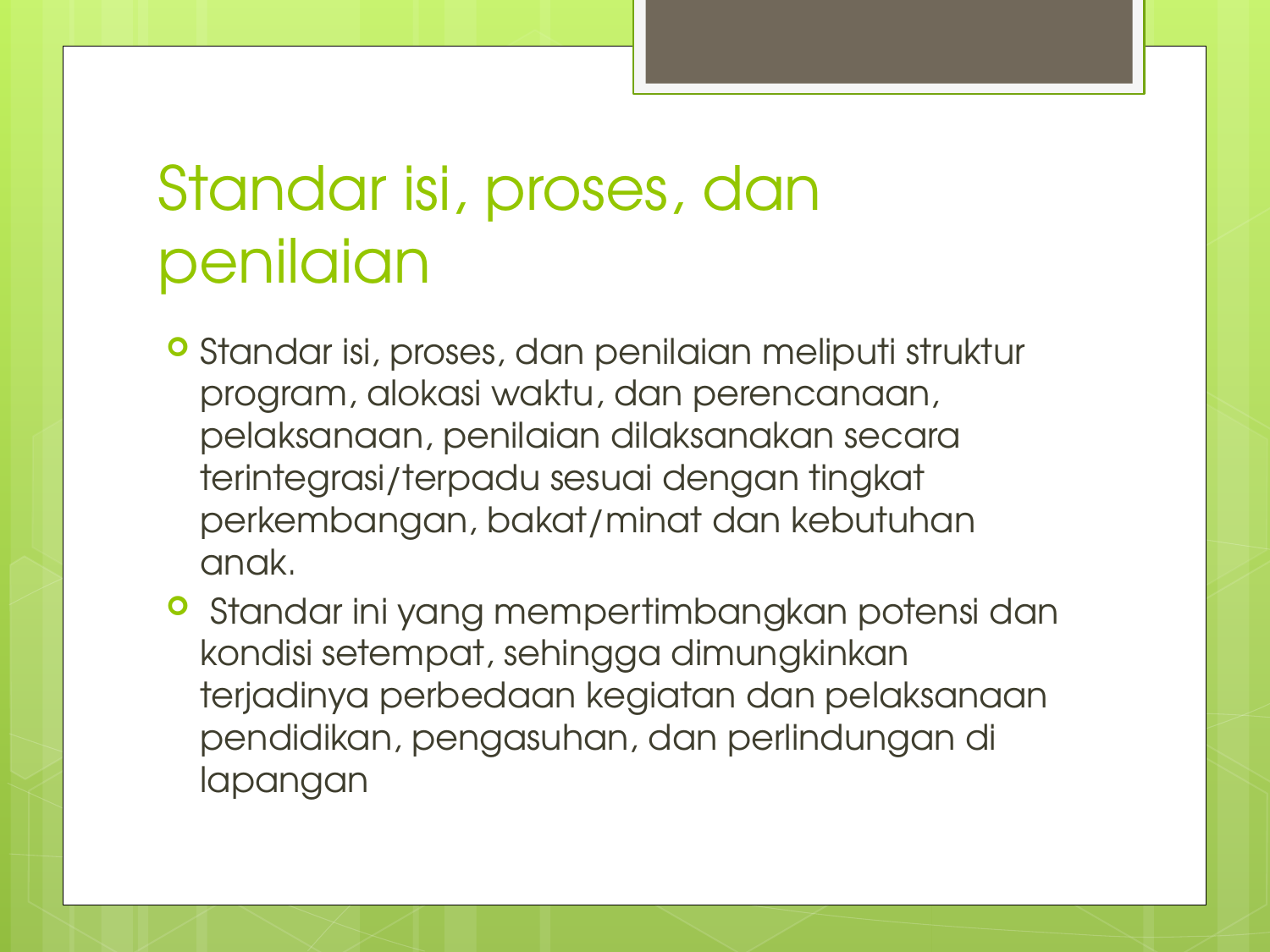

# Standar isi, proses, dan penilaian
Standar isi, proses, dan penilaian meliputi struktur program, alokasi waktu, dan perencanaan, pelaksanaan, penilaian dilaksanakan secara terintegrasi/terpadu sesuai dengan tingkat perkembangan, bakat/minat dan kebutuhan anak.
 Standar ini yang mempertimbangkan potensi dan kondisi setempat, sehingga dimungkinkan terjadinya perbedaan kegiatan dan pelaksanaan pendidikan, pengasuhan, dan perlindungan di lapangan